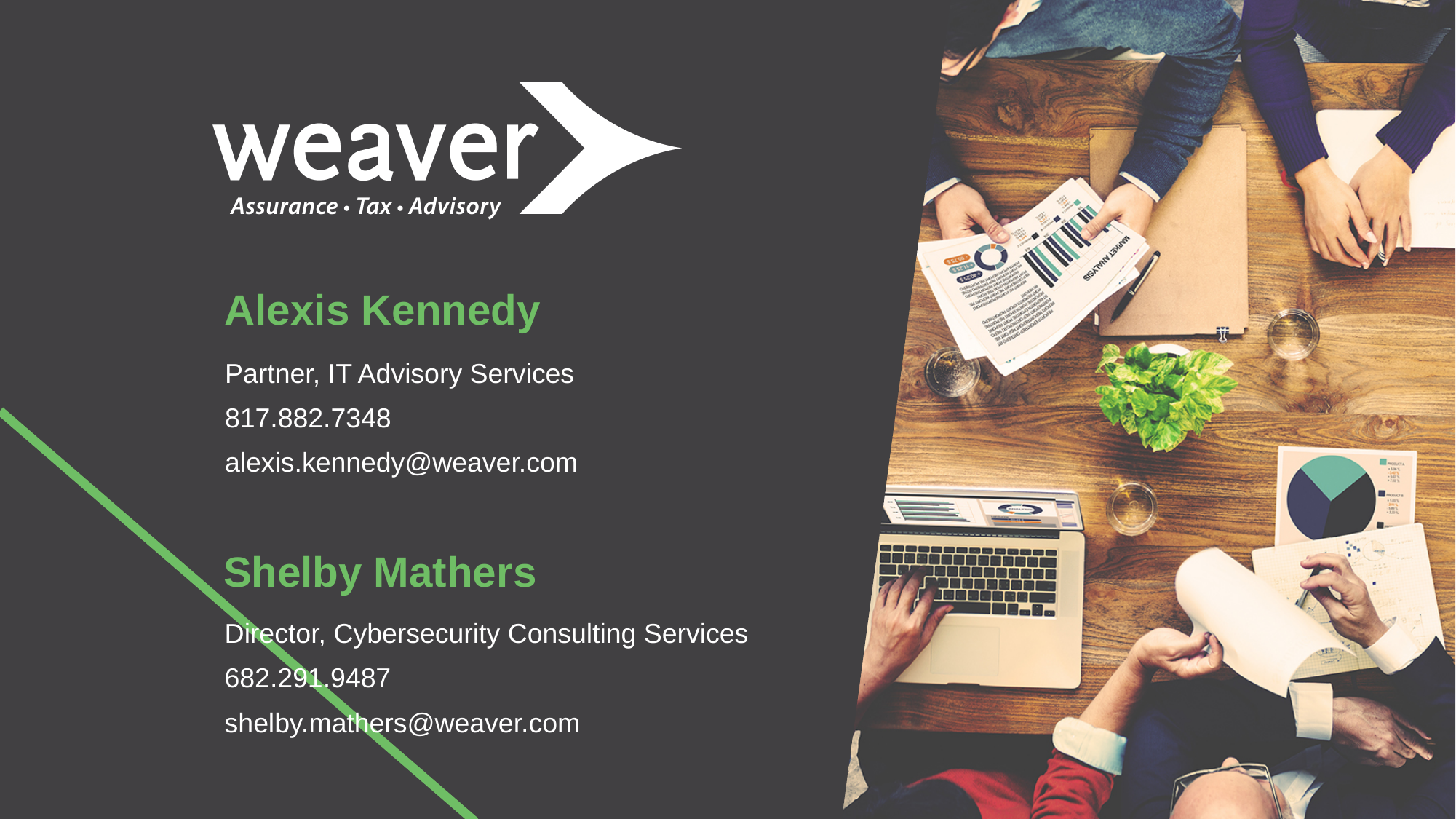

Alexis Kennedy
Partner, IT Advisory Services
817.882.7348
alexis.kennedy@weaver.com
Shelby Mathers
Director, Cybersecurity Consulting Services
682.291.9487
shelby.mathers@weaver.com